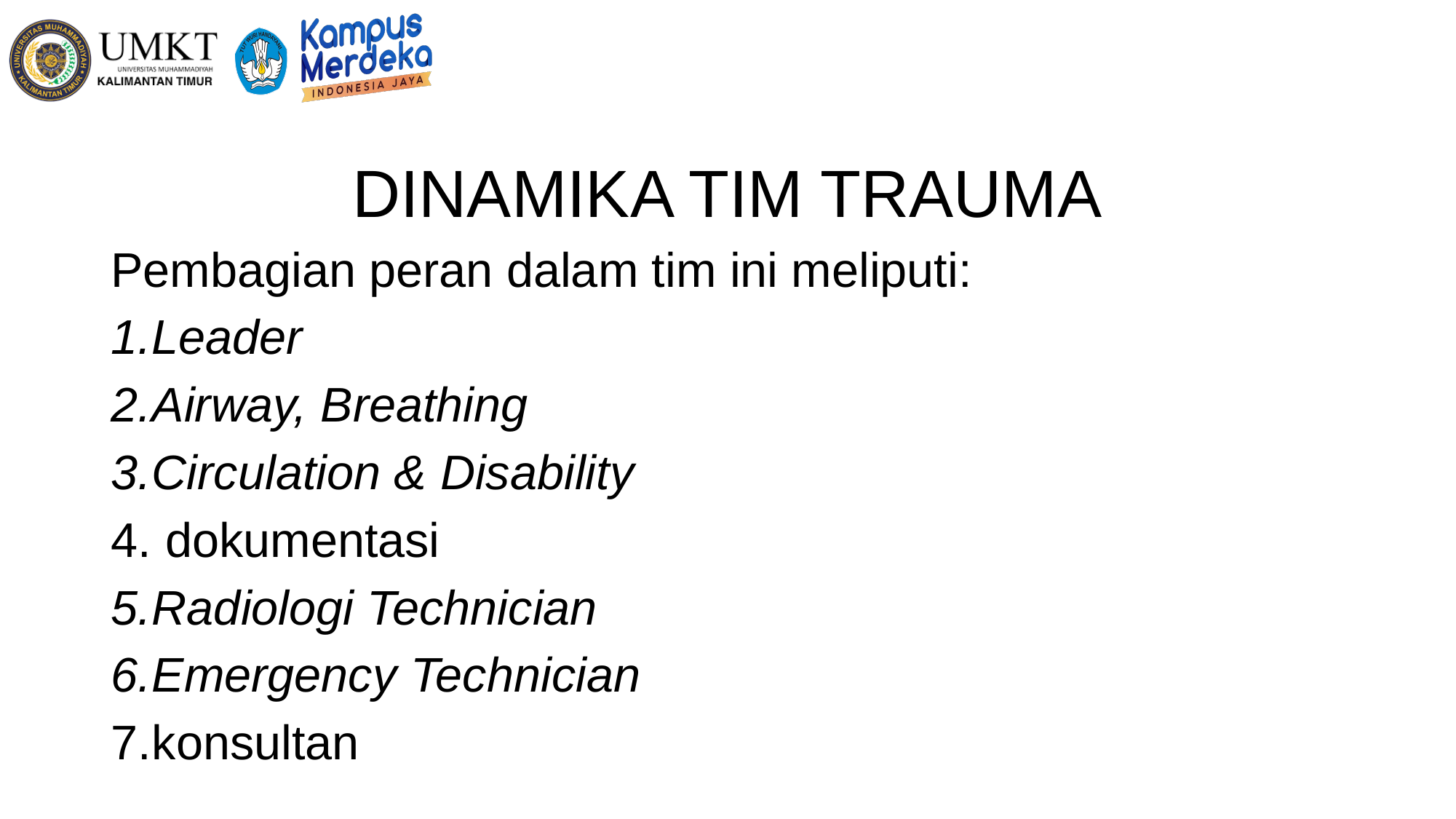

# DINAMIKA TIM TRAUMA
Pembagian peran dalam tim ini meliputi:
Leader
Airway, Breathing
Circulation & Disability
 dokumentasi
Radiologi Technician
Emergency Technician
konsultan